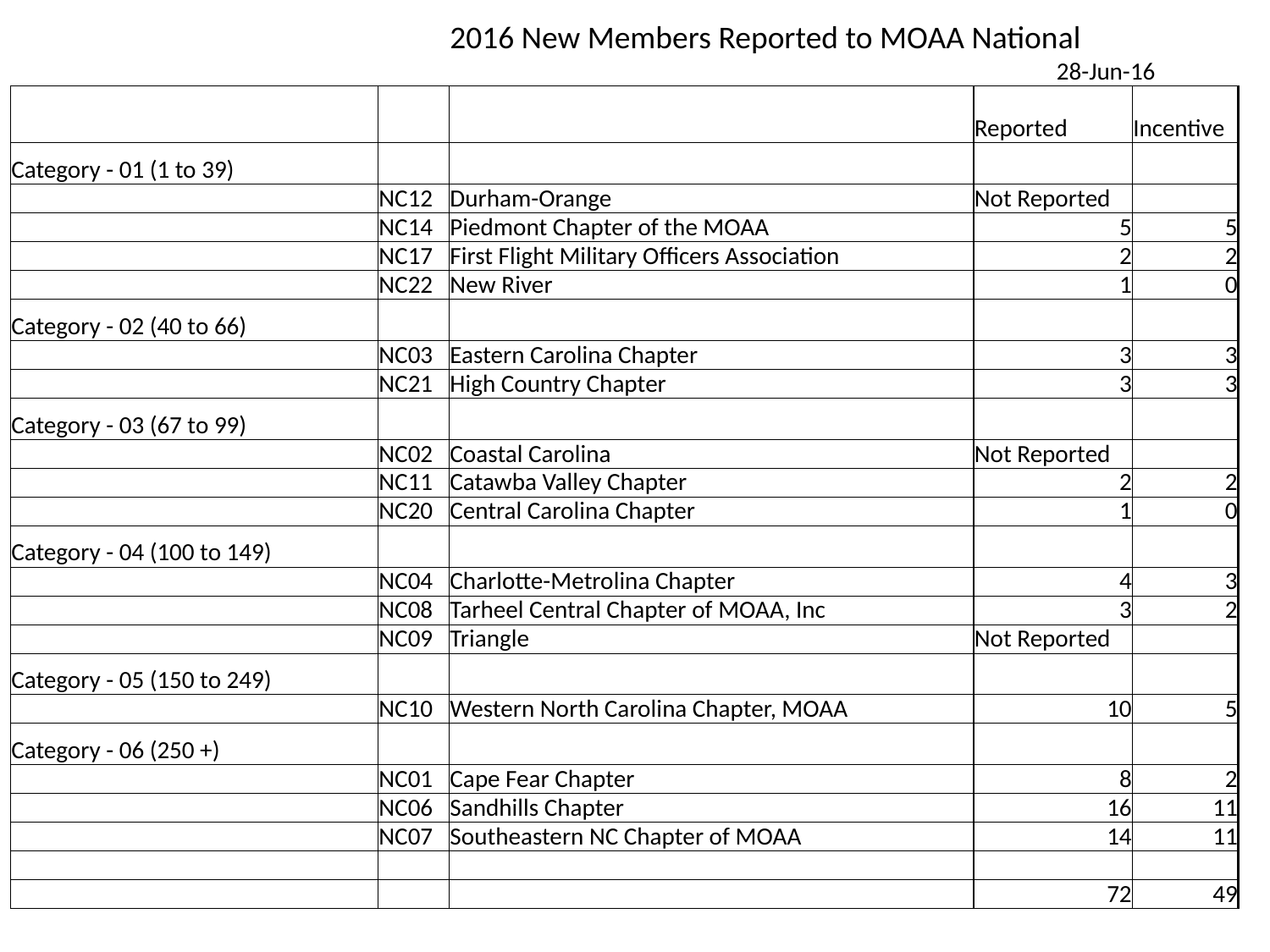

|  |  | 2016 New Members Reported to MOAA National |  |  |
| --- | --- | --- | --- | --- |
|  |  |  | 28-Jun-16 |  |
|  |  |  | Reported | Incentive |
| Category - 01 (1 to 39) |  |  |  |  |
|  | NC12 | Durham-Orange | Not Reported |  |
|  | NC14 | Piedmont Chapter of the MOAA | 5 | 5 |
|  | NC17 | First Flight Military Officers Association | 2 | 2 |
|  | NC22 | New River | 1 | 0 |
| Category - 02 (40 to 66) |  |  |  |  |
|  | NC03 | Eastern Carolina Chapter | 3 | 3 |
|  | NC21 | High Country Chapter | 3 | 3 |
| Category - 03 (67 to 99) |  |  |  |  |
|  | NC02 | Coastal Carolina | Not Reported |  |
|  | NC11 | Catawba Valley Chapter | 2 | 2 |
|  | NC20 | Central Carolina Chapter | 1 | 0 |
| Category - 04 (100 to 149) |  |  |  |  |
|  | NC04 | Charlotte-Metrolina Chapter | 4 | 3 |
|  | NC08 | Tarheel Central Chapter of MOAA, Inc | 3 | 2 |
|  | NC09 | Triangle | Not Reported |  |
| Category - 05 (150 to 249) |  |  |  |  |
|  | NC10 | Western North Carolina Chapter, MOAA | 10 | 5 |
| Category - 06 (250 +) |  |  |  |  |
|  | NC01 | Cape Fear Chapter | 8 | 2 |
|  | NC06 | Sandhills Chapter | 16 | 11 |
|  | NC07 | Southeastern NC Chapter of MOAA | 14 | 11 |
|  |  |  |  |  |
|  |  |  | 72 | 49 |